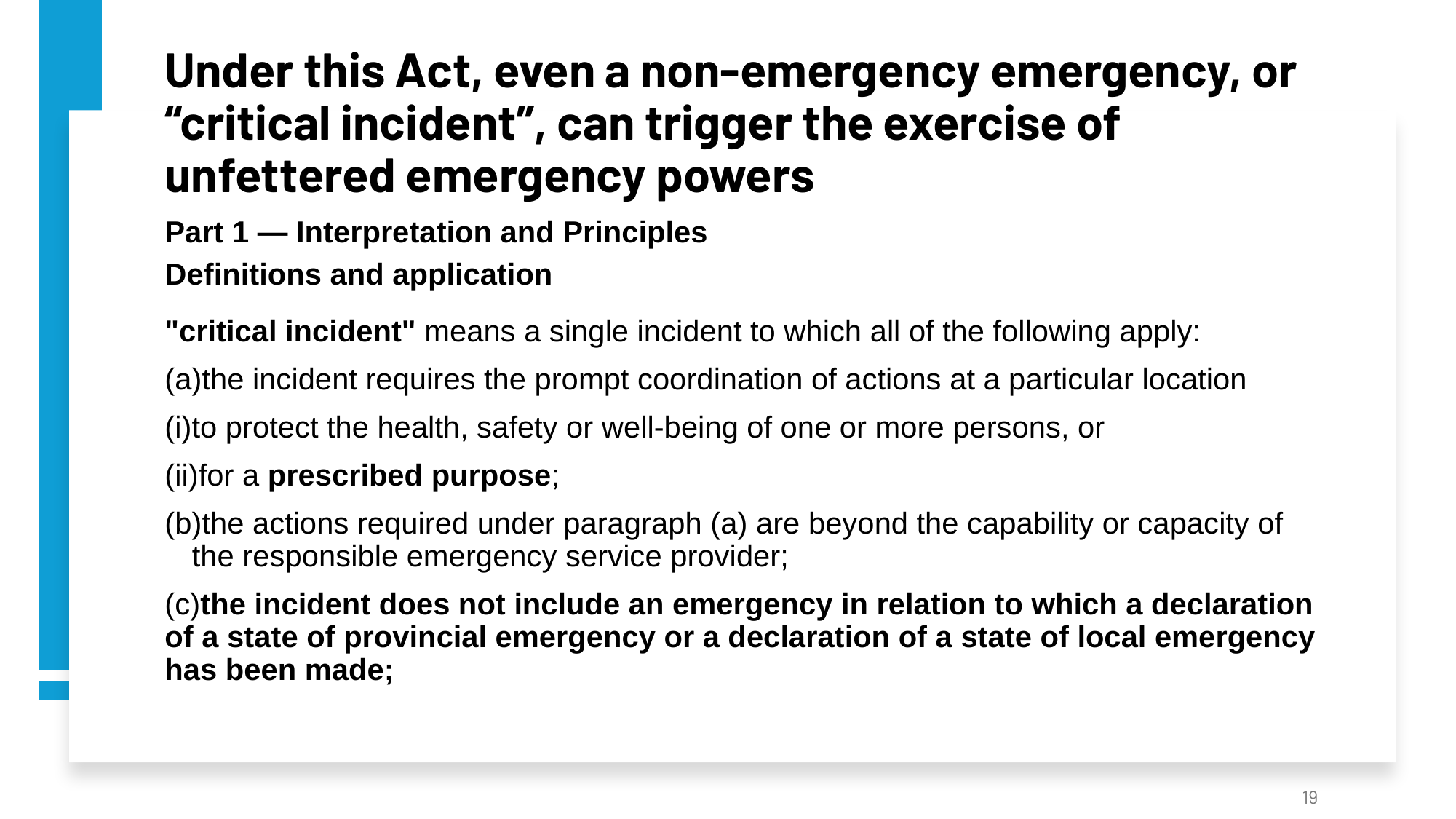

# Under this Act, even a non-emergency emergency, or “critical incident”, can trigger the exercise of unfettered emergency powers

Part 1 — Interpretation and Principles
Definitions and application
"critical incident" means a single incident to which all of the following apply:
(a)the incident requires the prompt coordination of actions at a particular location
(i)to protect the health, safety or well-being of one or more persons, or
(ii)for a prescribed purpose;
(b)the actions required under paragraph (a) are beyond the capability or capacity of the responsible emergency service provider;
(c)the incident does not include an emergency in relation to which a declaration of a state of provincial emergency or a declaration of a state of local emergency has been made;

19